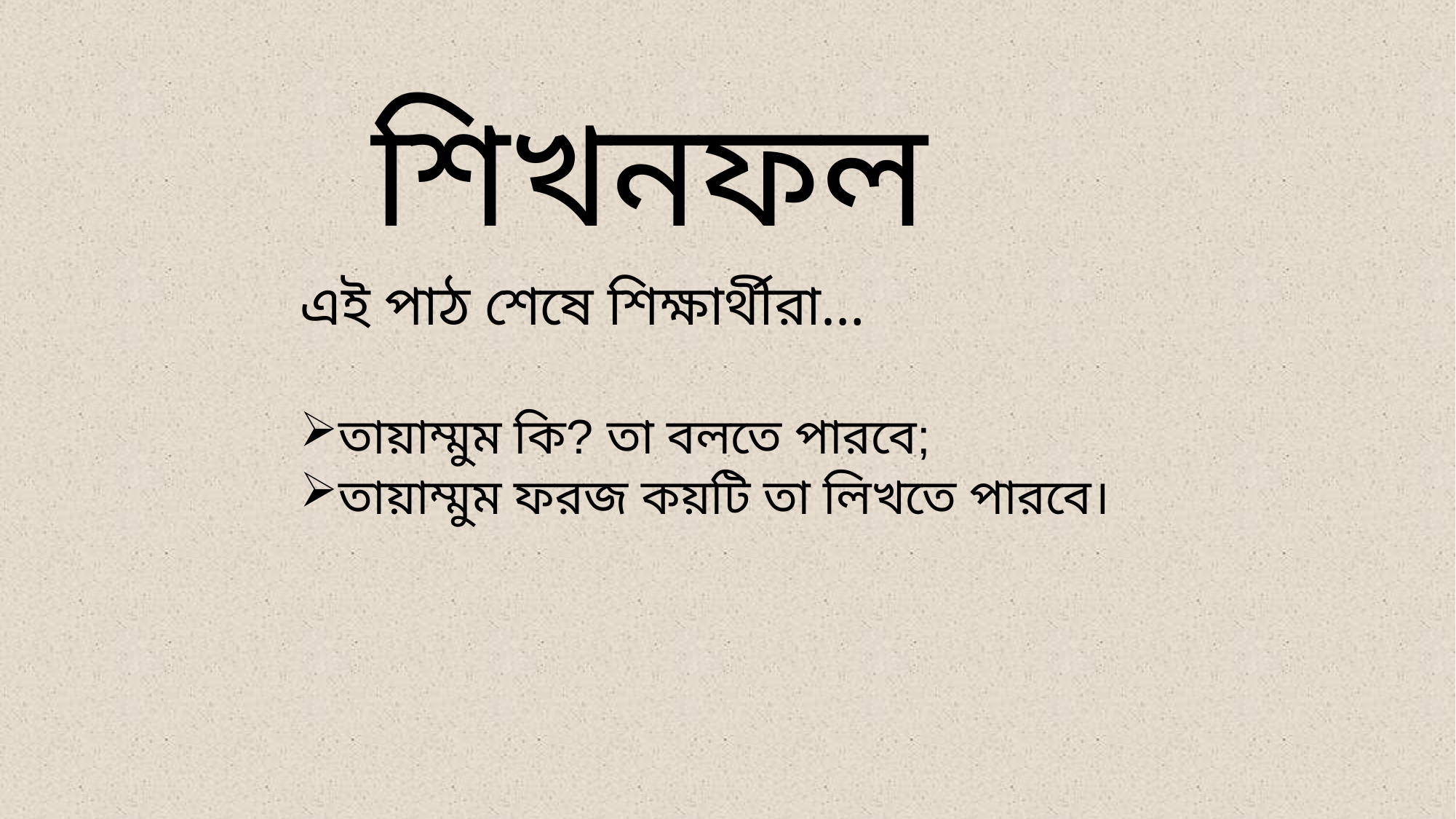

শিখনফল
এই পাঠ শেষে শিক্ষার্থীরা…

তায়াম্মুম কি? তা বলতে পারবে;
তায়াম্মুম ফরজ কয়টি তা লিখতে পারবে।